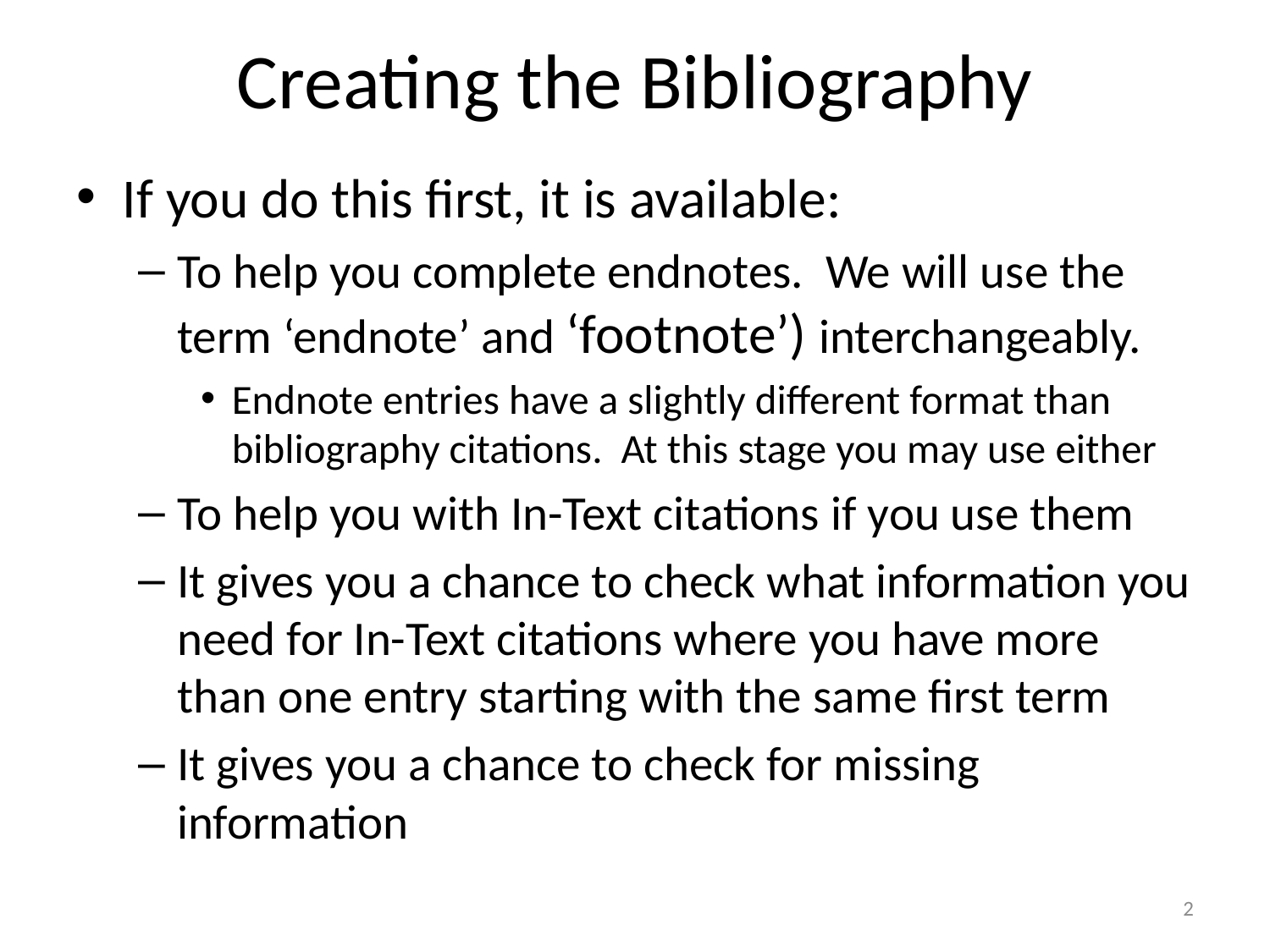

# Creating the Bibliography
If you do this first, it is available:
To help you complete endnotes.  We will use the term ‘endnote’ and ‘footnote’) interchangeably.
Endnote entries have a slightly different format than bibliography citations.  At this stage you may use either
To help you with In-Text citations if you use them
It gives you a chance to check what information you need for In-Text citations where you have more than one entry starting with the same first term
It gives you a chance to check for missing information

2